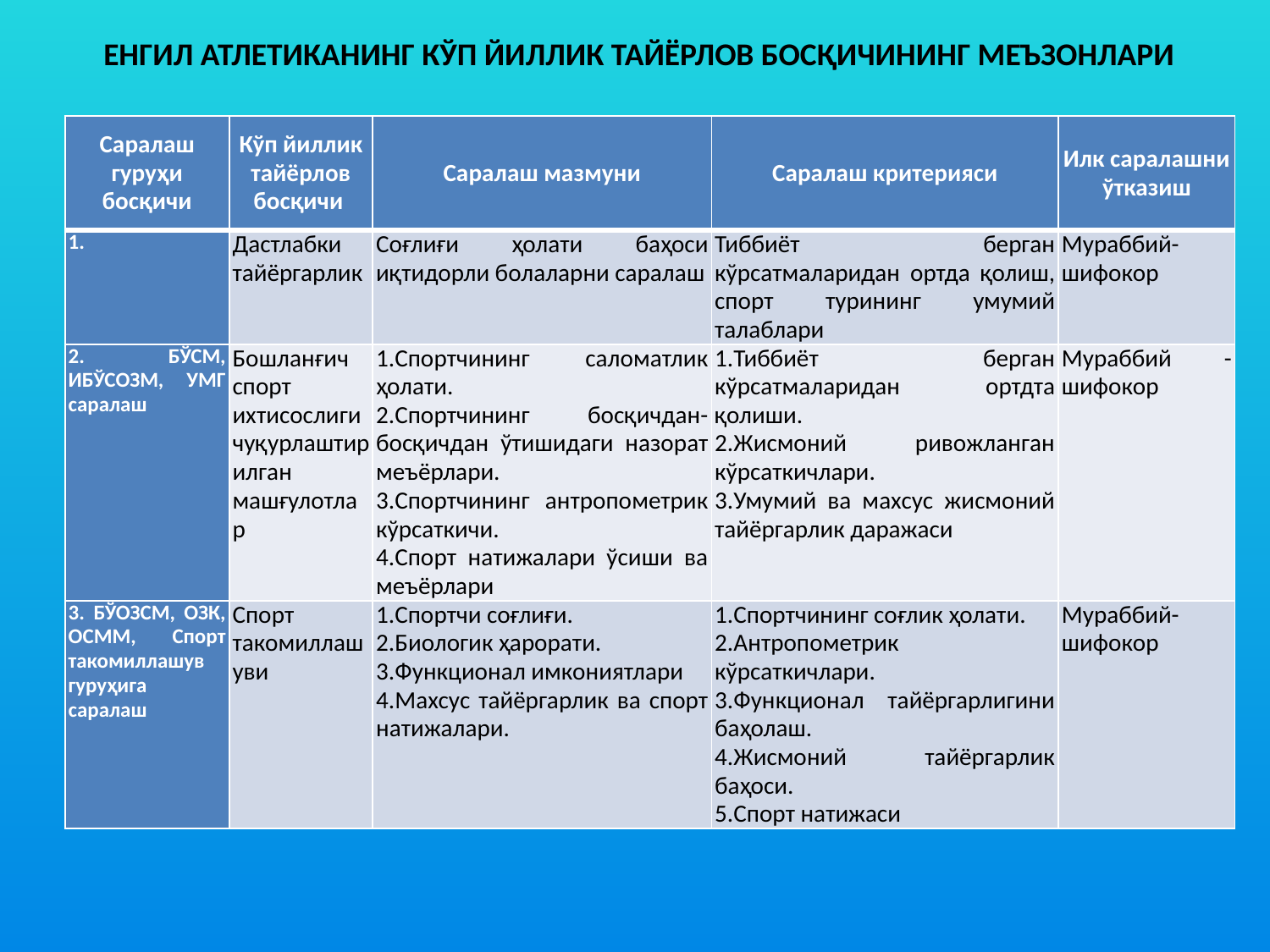

ЕНГИЛ АТЛЕТИКАНИНГ КЎП ЙИЛЛИК ТАЙЁРЛОВ БОСҚИЧИНИНГ МЕЪЗОНЛАРИ
| Саралаш гуруҳи босқичи | Кўп йиллик тайёрлов босқичи | Саралаш мазмуни | Саралаш критерияси | Илк саралашни ўтказиш |
| --- | --- | --- | --- | --- |
| 1. | Дастлабки тайёргарлик | Соғлиғи ҳолати баҳоси иқтидорли болаларни саралаш | Тиббиёт берган кўрсатмаларидан ортда қолиш, спорт турининг умумий талаблари | Мураббий- шифокор |
| 2. БЎСМ, ИБЎСОЗМ, УМГ саралаш | Бошланғич спорт ихтисослиги чуқурлаштирилган машғулотлар | 1.Спортчининг саломатлик ҳолати. 2.Спортчининг босқичдан-босқичдан ўтишидаги назорат меъёрлари. 3.Спортчининг антропометрик кўрсаткичи. 4.Спорт натижалари ўсиши ва меъёрлари | 1.Тиббиёт берган кўрсатмаларидан ортдта қолиши. 2.Жисмоний ривожланган кўрсаткичлари. 3.Умумий ва махсус жисмоний тайёргарлик даражаси | Мураббий -шифокор |
| 3. БЎОЗСМ, ОЗК, ОСММ, Спорт такомиллашув гуруҳига саралаш | Спорт такомиллашуви | 1.Спортчи соғлиғи. 2.Биологик ҳарорати. 3.Функционал имкониятлари 4.Махсус тайёргарлик ва спорт натижалари. | 1.Спортчининг соғлик ҳолати. 2.Антропометрик кўрсаткичлари. 3.Функционал тайёргарлигини баҳолаш. 4.Жисмоний тайёргарлик баҳоси. 5.Спорт натижаси | Мураббий-шифокор |